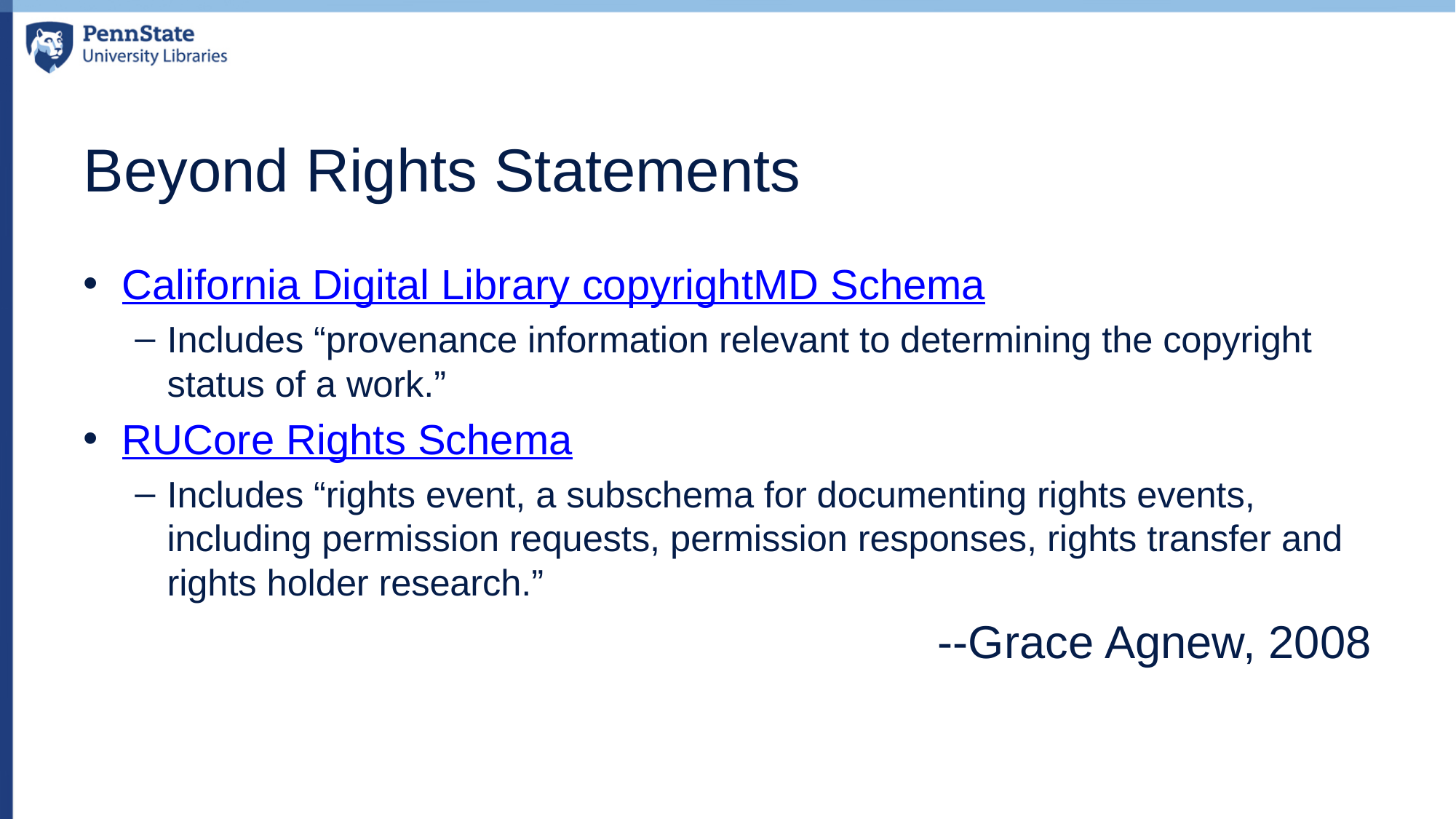

# Beyond Rights Statements
California Digital Library copyrightMD Schema
Includes “provenance information relevant to determining the copyright status of a work.”
RUCore Rights Schema
Includes “rights event, a subschema for documenting rights events, including permission requests, permission responses, rights transfer and rights holder research.”
--Grace Agnew, 2008